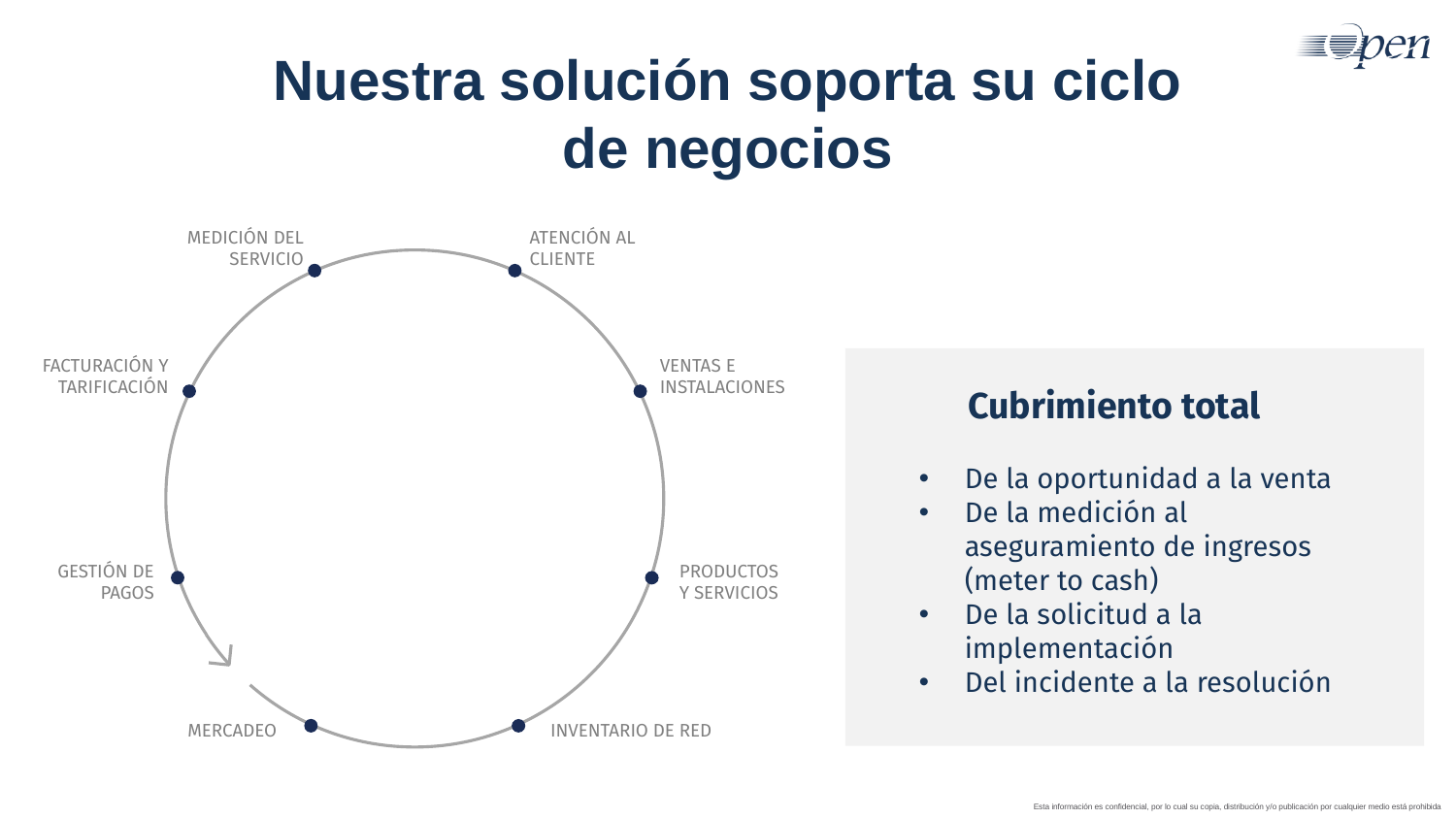

# Nuestra solución soporta su ciclo de negocios
MEDICIÓN DEL SERVICIO
ATENCIÓN AL CLIENTE

FACTURACIÓN Y TARIFICACIÓN
VENTAS E INSTALACIONES

GESTIÓN DE PAGOS
PRODUCTOS Y SERVICIOS

MERCADEO
INVENTARIO DE RED

Cubrimiento total
De la oportunidad a la venta
De la medición al aseguramiento de ingresos (meter to cash)
De la solicitud a la implementación
Del incidente a la resolución